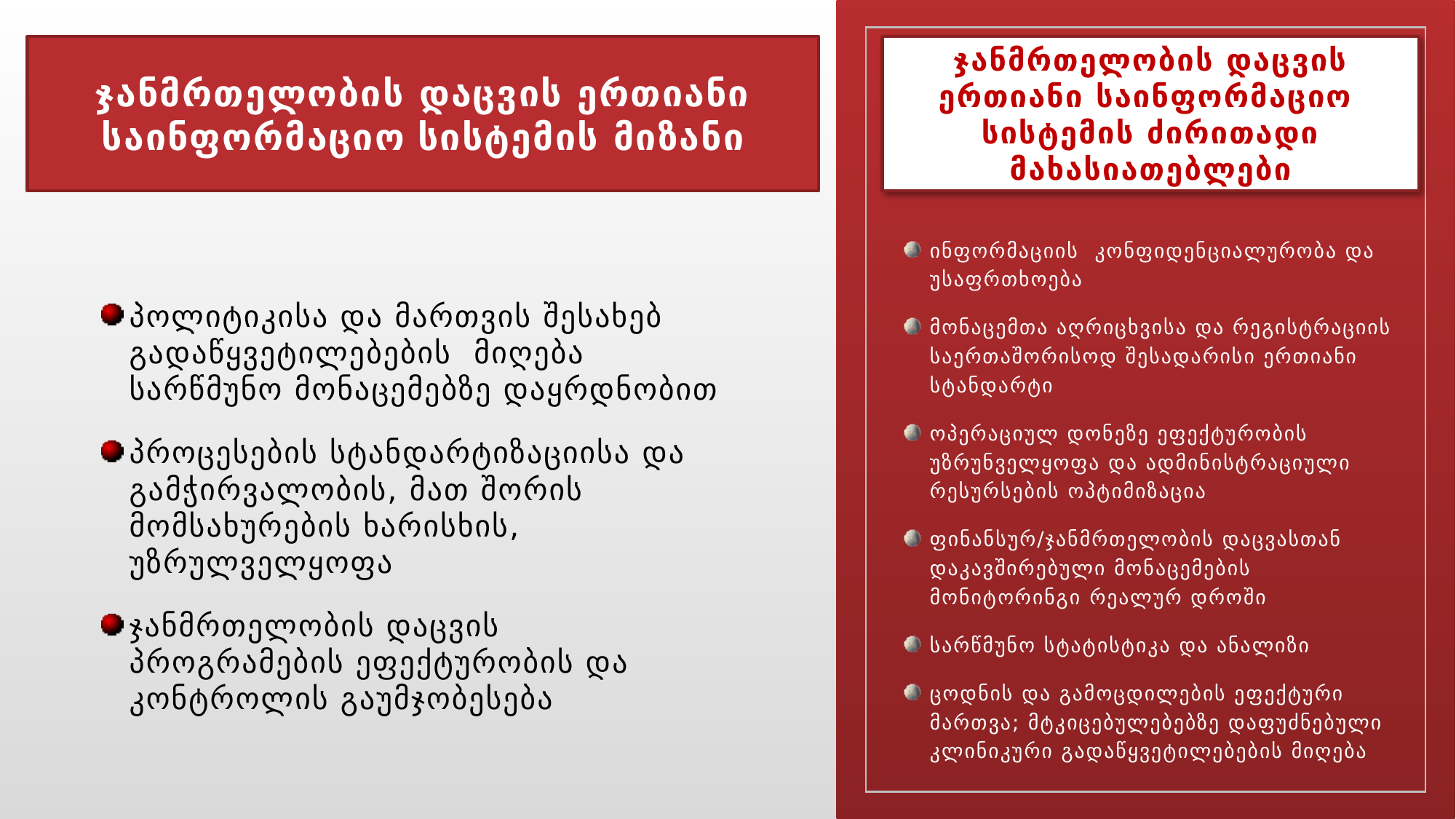

ჯანმრთელობის დაცვის ერთიანი საინფორმაციო სისტემის მიზანი
ჯანმრთელობის დაცვის ერთიანი საინფორმაციო  სისტემის ძირითადი მახასიათებლები
ინფორმაციის  კონფიდენციალურობა და უსაფრთხოება
მონაცემთა აღრიცხვისა და რეგისტრაციის საერთაშორისოდ შესადარისი ერთიანი სტანდარტი
ოპერაციულ დონეზე ეფექტურობის უზრუნველყოფა და ადმინისტრაციული რესურსების ოპტიმიზაცია
ფინანსურ/ჯანმრთელობის დაცვასთან დაკავშირებული მონაცემების მონიტორინგი რეალურ დროში
სარწმუნო სტატისტიკა და ანალიზი
ცოდნის და გამოცდილების ეფექტური მართვა; მტკიცებულებებზე დაფუძნებული კლინიკური გადაწყვეტილებების მიღება

პოლიტიკისა და მართვის შესახებ გადაწყვეტილებების  მიღება სარწმუნო მონაცემებზე დაყრდნობით
პროცესების სტანდარტიზაციისა და გამჭირვალობის, მათ შორის მომსახურების ხარისხის, უზრულველყოფა
ჯანმრთელობის დაცვის პროგრამების ეფექტურობის და კონტროლის გაუმჯობესება